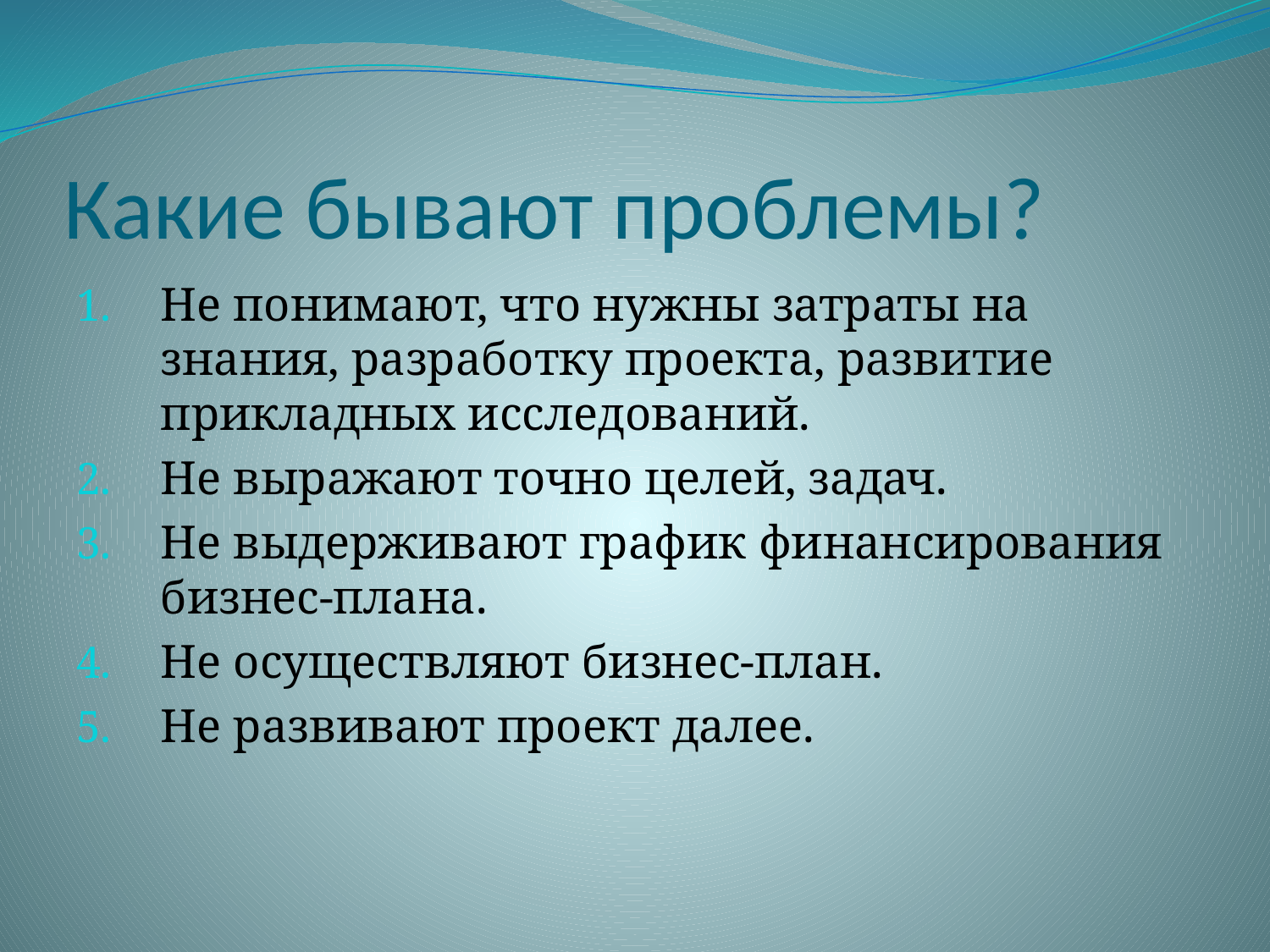

# Какие бывают проблемы?
Не понимают, что нужны затраты на знания, разработку проекта, развитие прикладных исследований.
Не выражают точно целей, задач.
Не выдерживают график финансирования бизнес-плана.
Не осуществляют бизнес-план.
Не развивают проект далее.